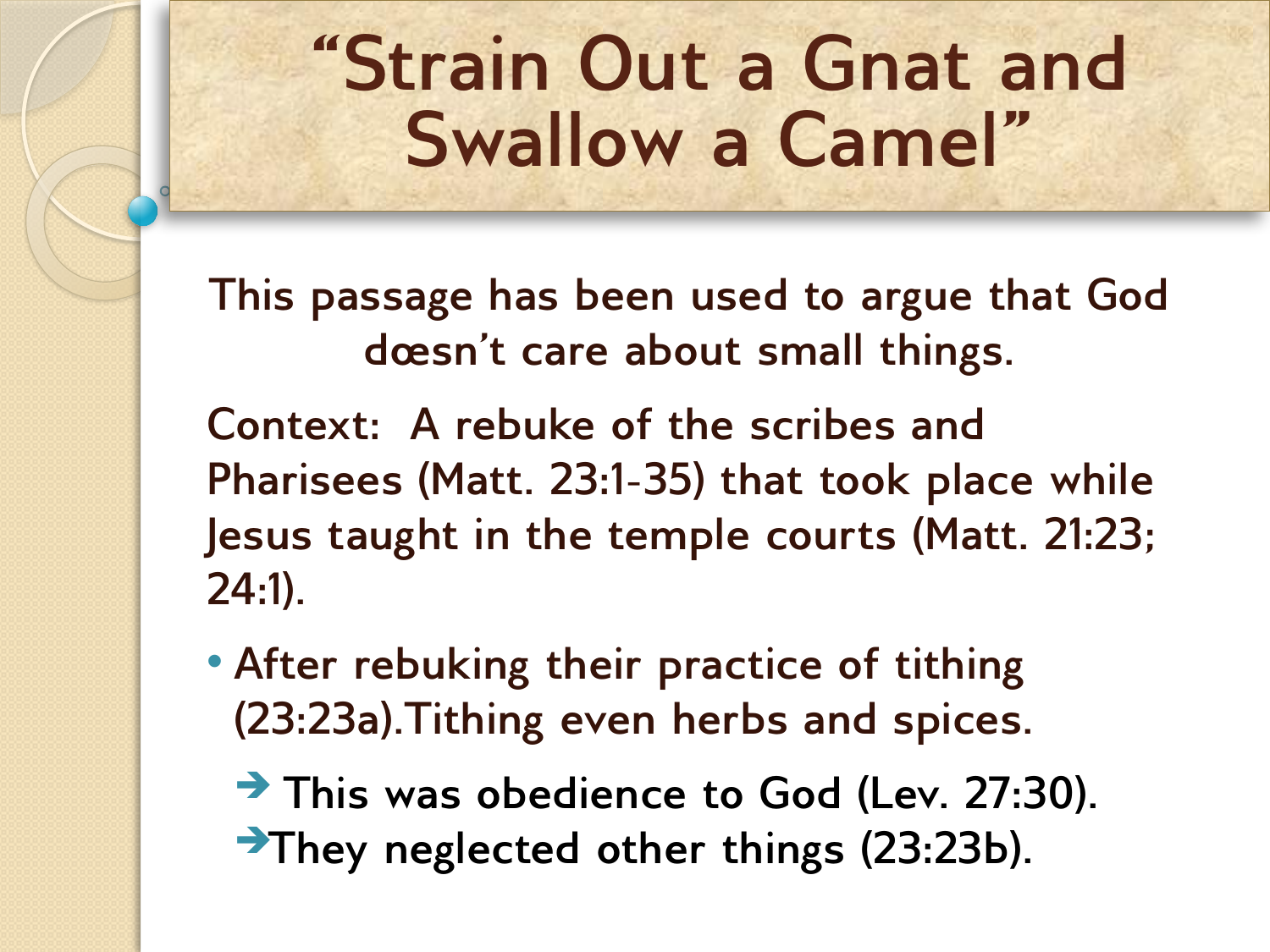

# “Strain Out a Gnat and Swallow a Camel”
This passage has been used to argue that God doesn’t care about small things.
Context:  A rebuke of the scribes and Pharisees (Matt. 23:1-35) that took place while Jesus taught in the temple courts (Matt. 21:23; 24:1).
After rebuking their practice of tithing (23:23a).Tithing even herbs and spices.
 This was obedience to God (Lev. 27:30).
They neglected other things (23:23b).